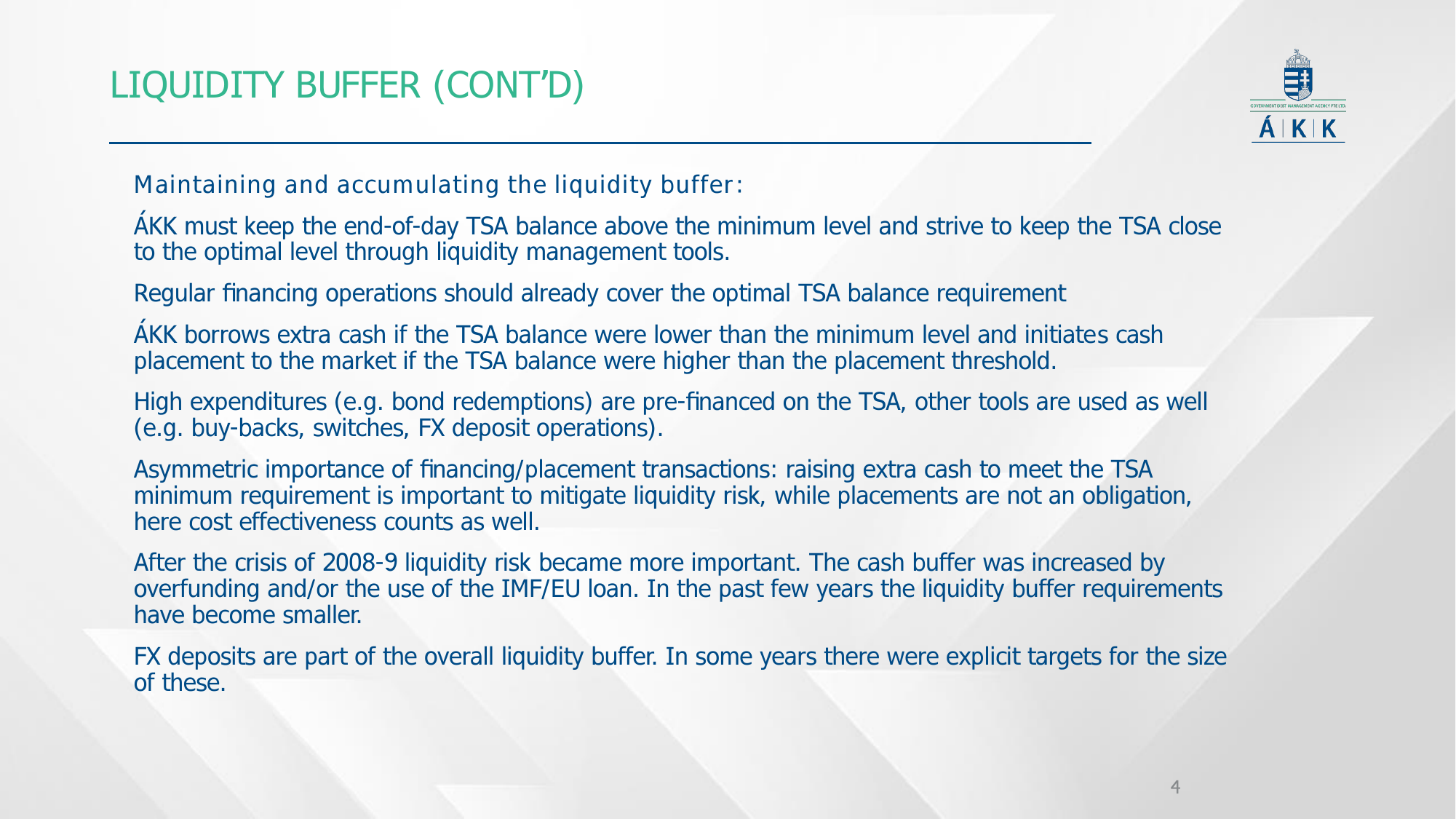

Liquidity buffer (Cont’d)

Maintaining and accumulating the liquidity buffer:
ÁKK must keep the end-of-day TSA balance above the minimum level and strive to keep the TSA close to the optimal level through liquidity management tools.
Regular financing operations should already cover the optimal TSA balance requirement
ÁKK borrows extra cash if the TSA balance were lower than the minimum level and initiates cash placement to the market if the TSA balance were higher than the placement threshold.
High expenditures (e.g. bond redemptions) are pre-financed on the TSA, other tools are used as well (e.g. buy-backs, switches, FX deposit operations).
Asymmetric importance of financing/placement transactions: raising extra cash to meet the TSA minimum requirement is important to mitigate liquidity risk, while placements are not an obligation, here cost effectiveness counts as well.
After the crisis of 2008-9 liquidity risk became more important. The cash buffer was increased by overfunding and/or the use of the IMF/EU loan. In the past few years the liquidity buffer requirements have become smaller.
FX deposits are part of the overall liquidity buffer. In some years there were explicit targets for the size of these.

4